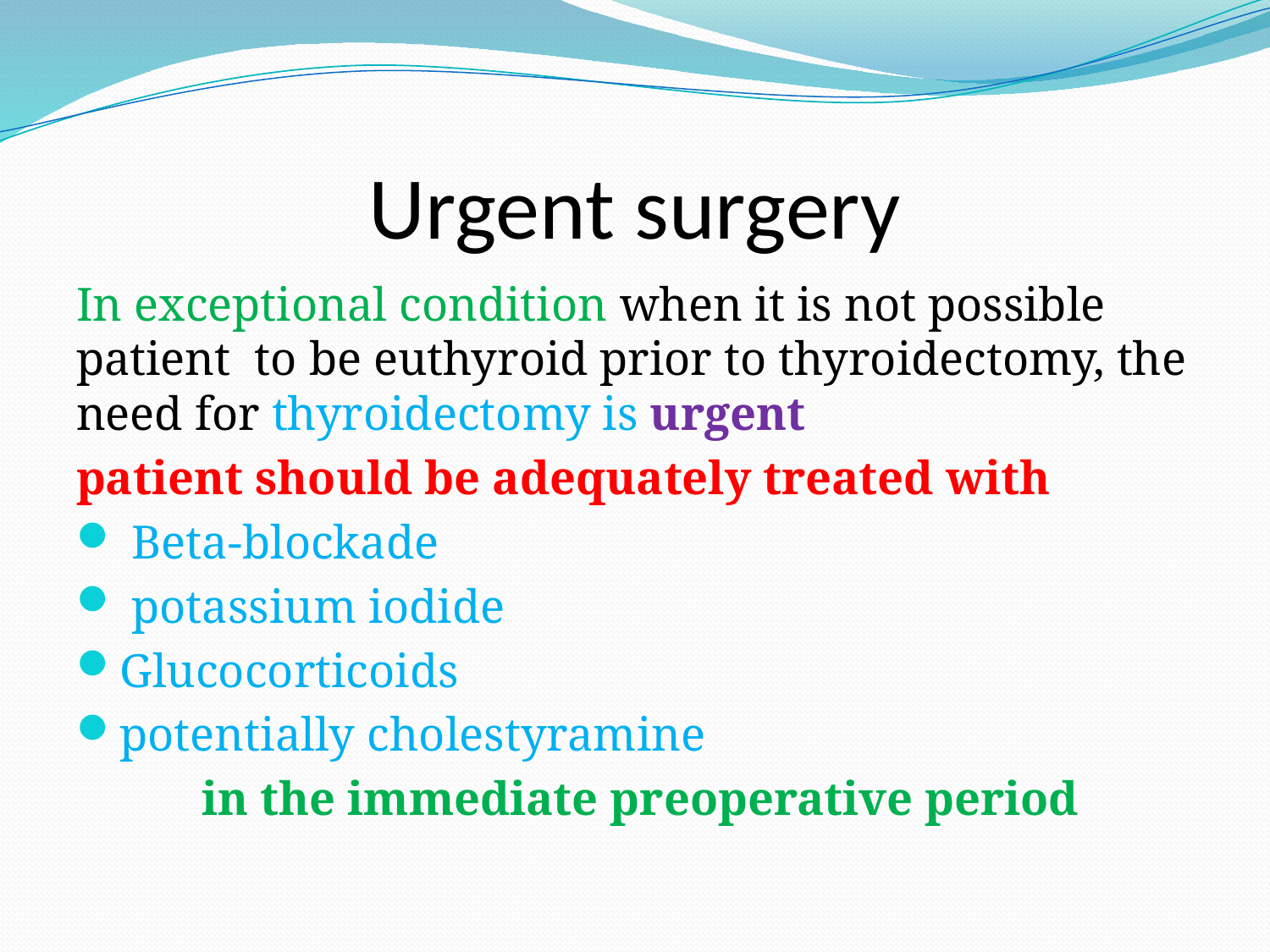

# Urgent surgery
In exceptional condition when it is not possible patient  to be euthyroid prior to thyroidectomy, the need for thyroidectomy is urgent
patient should be adequately treated with
 Beta-blockade
 potassium iodide
Glucocorticoids
potentially cholestyramine
 in the immediate preoperative period